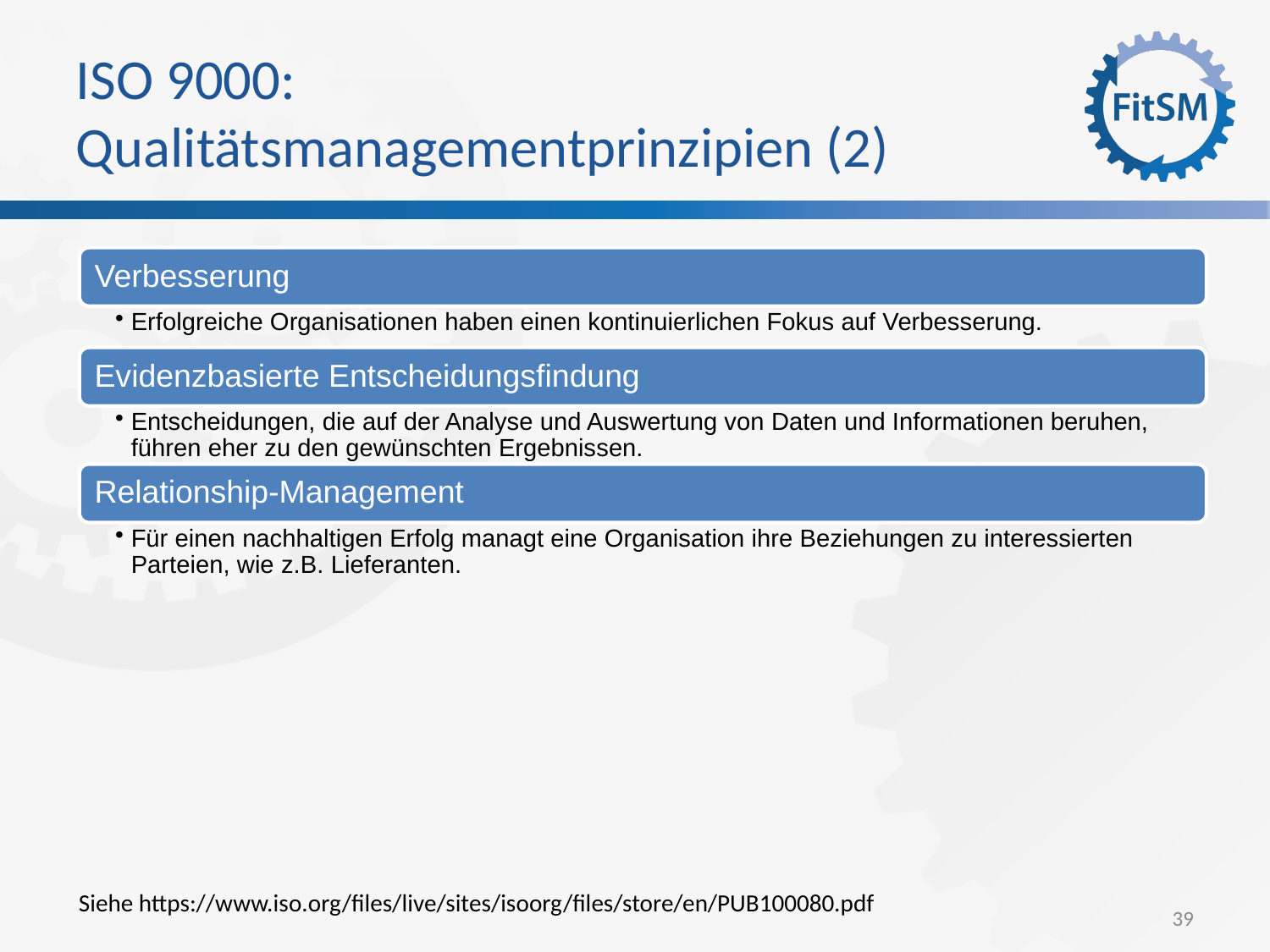

ISO 9000:
Qualitätsmanagementprinzipien (2)
Verbesserung
Erfolgreiche Organisationen haben einen kontinuierlichen Fokus auf Verbesserung.
Evidenzbasierte Entscheidungsfindung
Entscheidungen, die auf der Analyse und Auswertung von Daten und Informationen beruhen, führen eher zu den gewünschten Ergebnissen.
Relationship-Management
Für einen nachhaltigen Erfolg managt eine Organisation ihre Beziehungen zu interessierten Parteien, wie z.B. Lieferanten.
Siehe https://www.iso.org/files/live/sites/isoorg/files/store/en/PUB100080.pdf
39